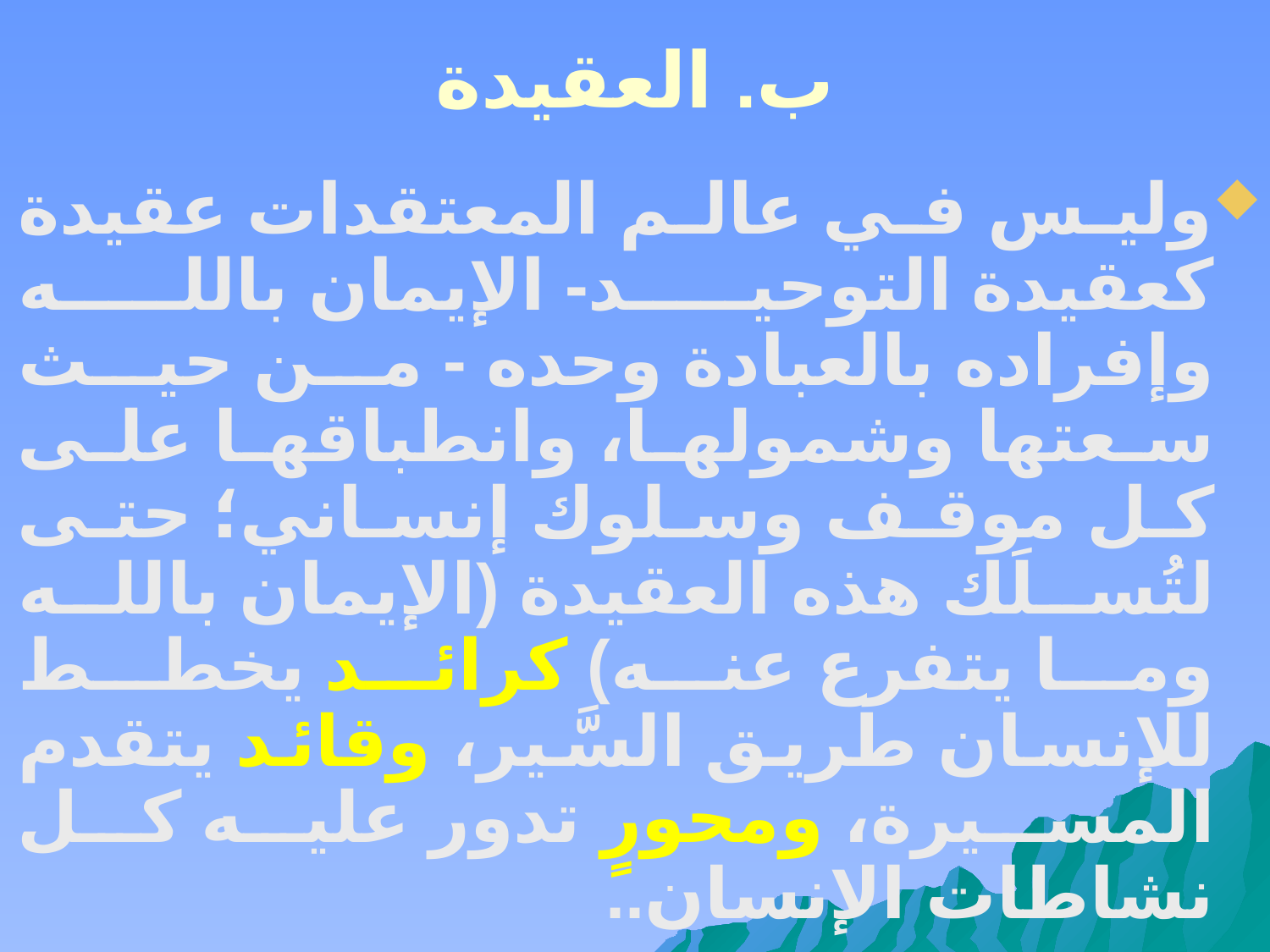

# ب. العقيدة
وليس في عالم المعتقدات عقيدة كعقيدة التوحيد- الإيمان بالله وإفراده بالعبادة وحده - من حيث سعتها وشمولها، وانطباقها على كل موقف وسلوك إنساني؛ حتى لتُسلَك هذه العقيدة (الإيمان بالله وما يتفرع عنه) كرائد يخطط للإنسان طريق السَّير، وقائد يتقدم المسيرة، ومحورٍ تدور عليه كل نشاطات الإنسان..